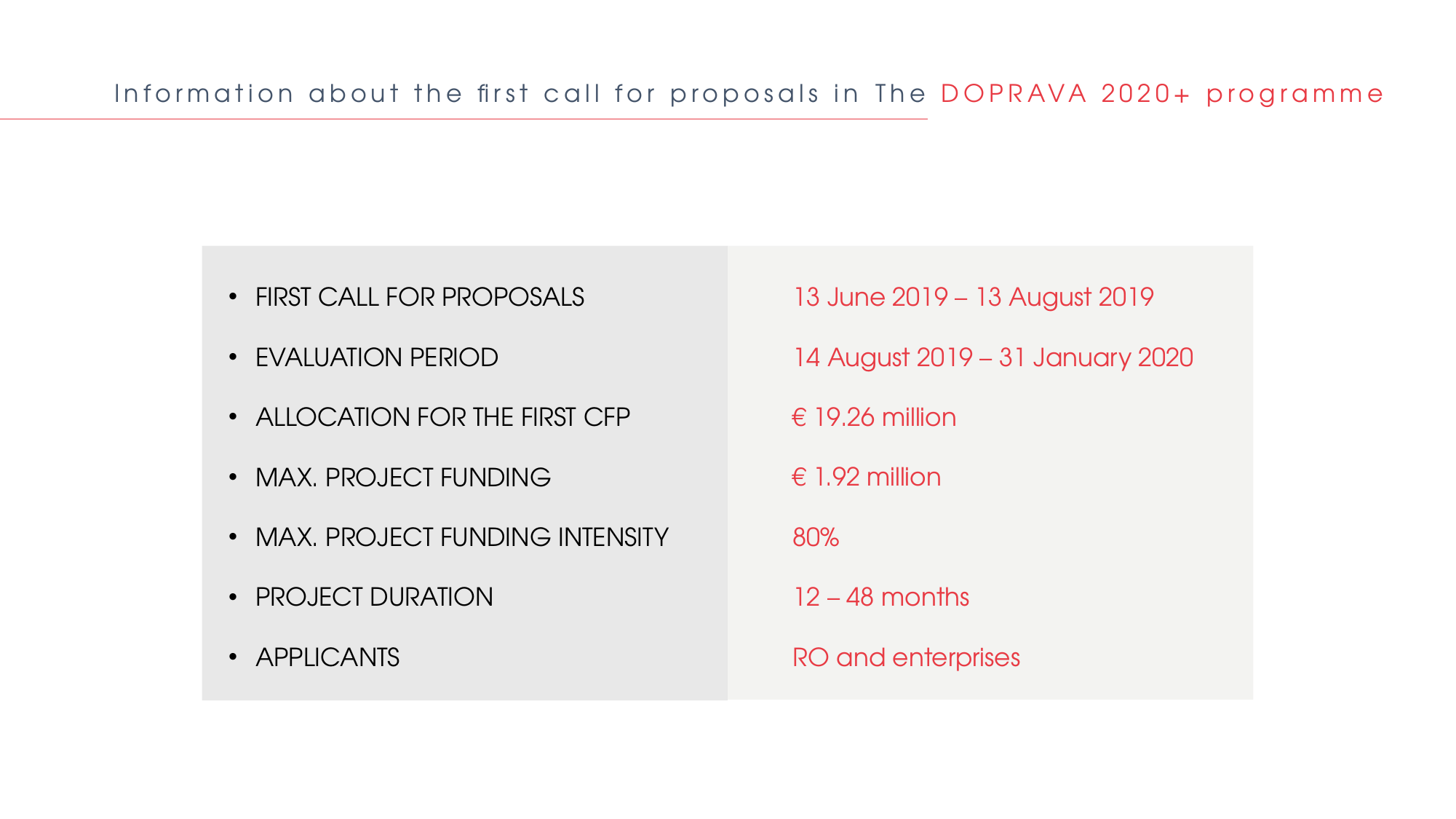

Information about the first call for proposals in The DOPRAVA 2020+ programme

13 June 2019 – 13 August 2019

14 August 2019 – 31 January 2020

€ 19.26 million

€ 1.92 million

80%

12 – 48 months

RO and enterprises

FIRST CALL FOR PROPOSALS

EVALUATION PERIOD

ALLOCATION FOR THE FIRST CFP

MAX. PROJECT FUNDING

MAX. PROJECT FUNDING INTENSITY

PROJECT DURATION

APPLICANTS